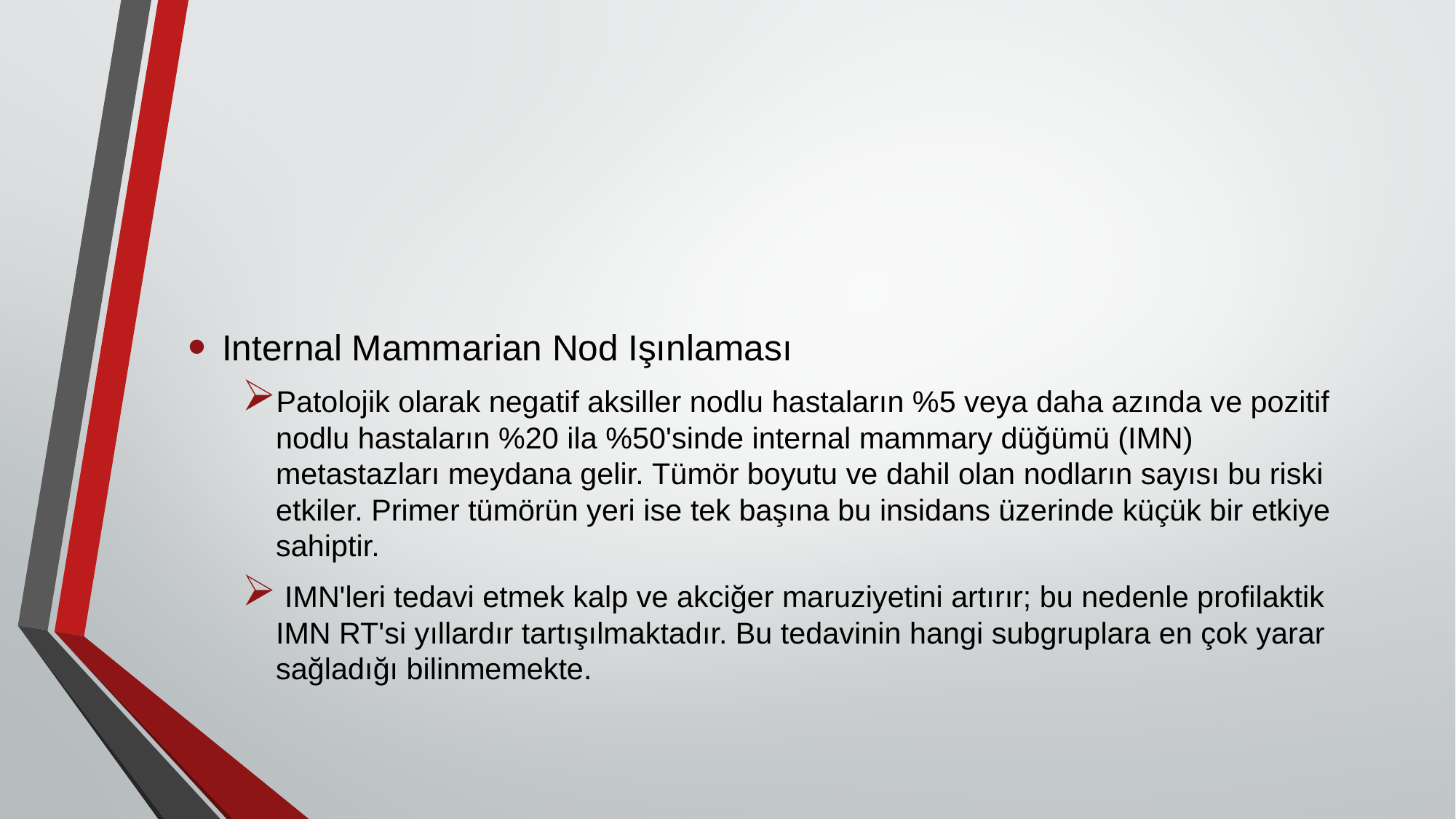

#
Internal Mammarian Nod Işınlaması
Patolojik olarak negatif aksiller nodlu hastaların %5 veya daha azında ve pozitif nodlu hastaların %20 ila %50'sinde internal mammary düğümü (IMN) metastazları meydana gelir. Tümör boyutu ve dahil olan nodların sayısı bu riski etkiler. Primer tümörün yeri ise tek başına bu insidans üzerinde küçük bir etkiye sahiptir.
 IMN'leri tedavi etmek kalp ve akciğer maruziyetini artırır; bu nedenle profilaktik IMN RT'si yıllardır tartışılmaktadır. Bu tedavinin hangi subgruplara en çok yarar sağladığı bilinmemekte.